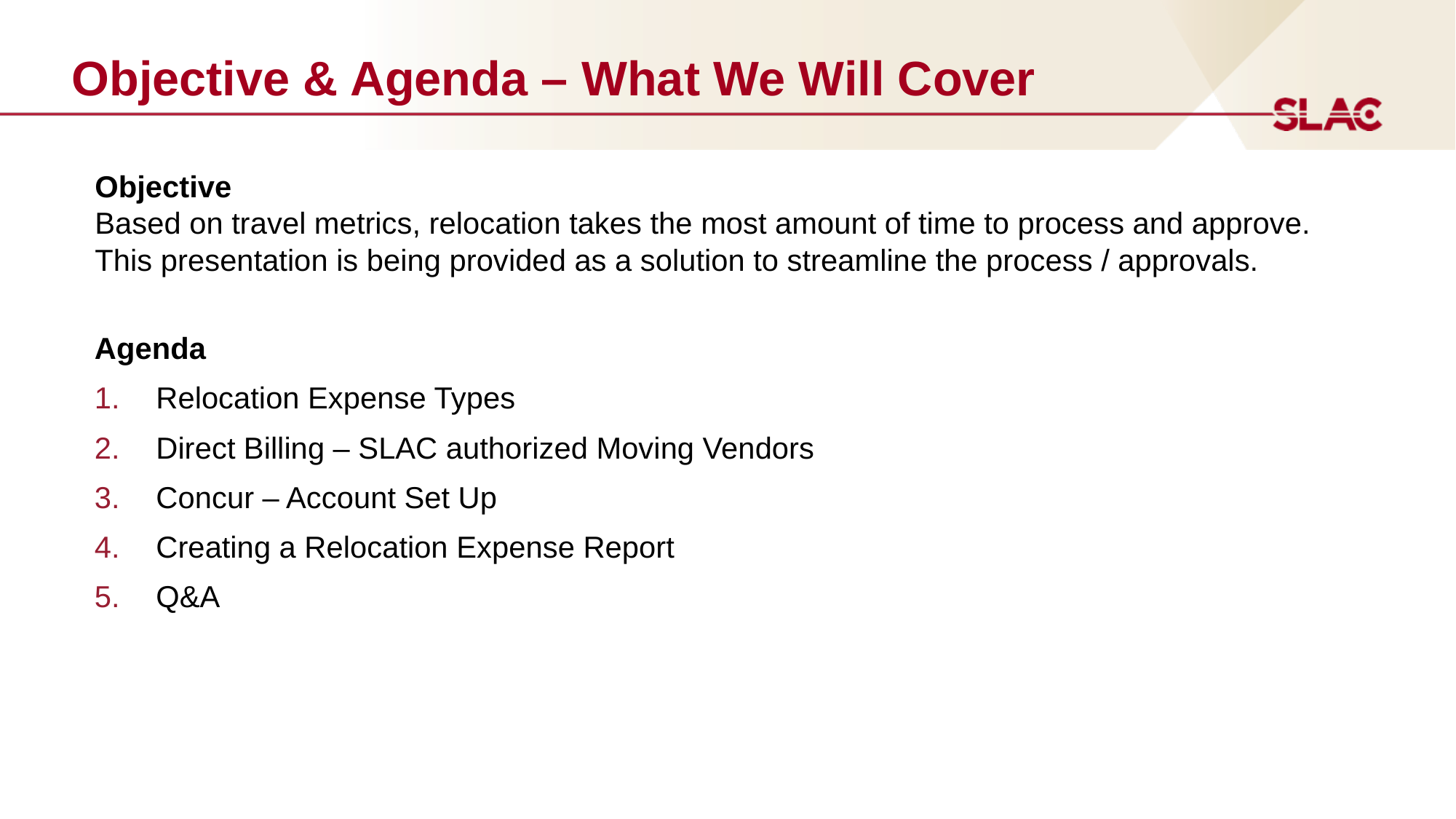

# Objective & Agenda – What We Will Cover
Objective
Based on travel metrics, relocation takes the most amount of time to process and approve. This presentation is being provided as a solution to streamline the process / approvals.
Agenda
Relocation Expense Types
Direct Billing – SLAC authorized Moving Vendors
Concur – Account Set Up
Creating a Relocation Expense Report
Q&A